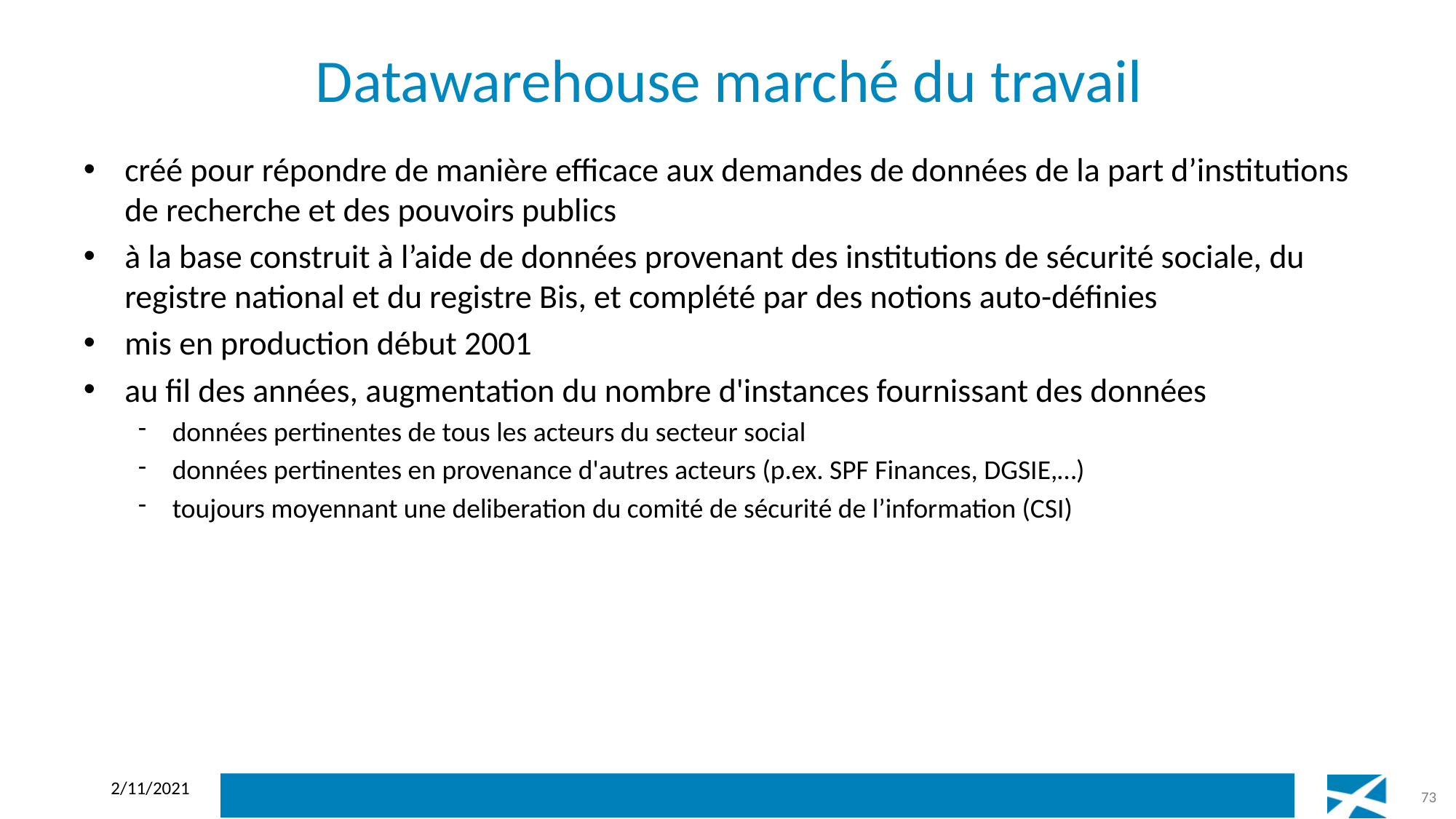

# Datawarehouse marché du travail
créé pour répondre de manière efficace aux demandes de données de la part d’institutions de recherche et des pouvoirs publics
à la base construit à l’aide de données provenant des institutions de sécurité sociale, du registre national et du registre Bis, et complété par des notions auto-définies
mis en production début 2001
au fil des années, augmentation du nombre d'instances fournissant des données
données pertinentes de tous les acteurs du secteur social
données pertinentes en provenance d'autres acteurs (p.ex. SPF Finances, DGSIE,…)
toujours moyennant une deliberation du comité de sécurité de l’information (CSI)

2/11/2021
73